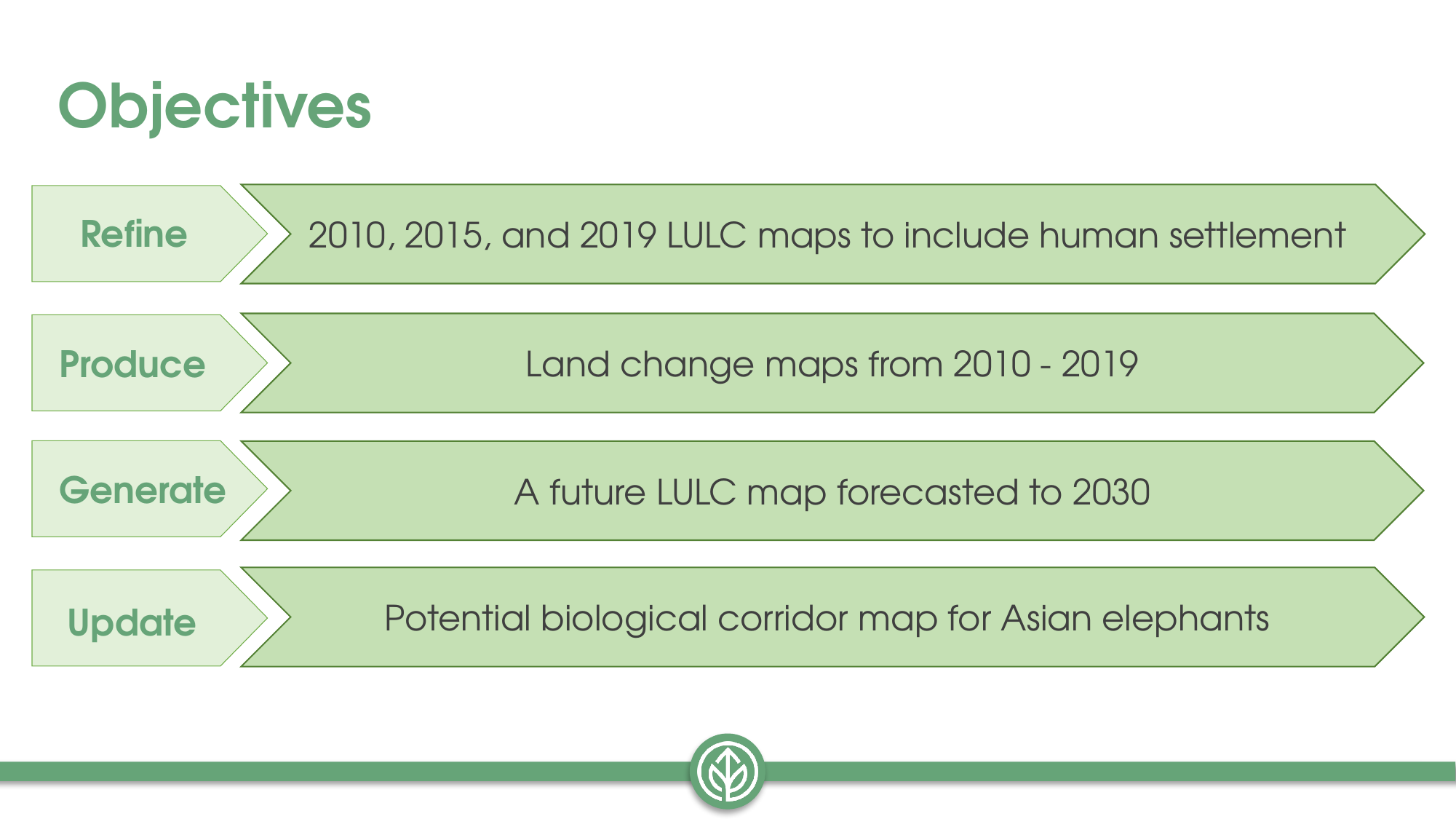

Objectives
2010, 2015, and 2019 LULC maps to include human settlement
Land change maps from 2010 - 2019
A future LULC map forecasted to 2030
Potential biological corridor map for Asian elephants

Refine

Produce

Generate

Update